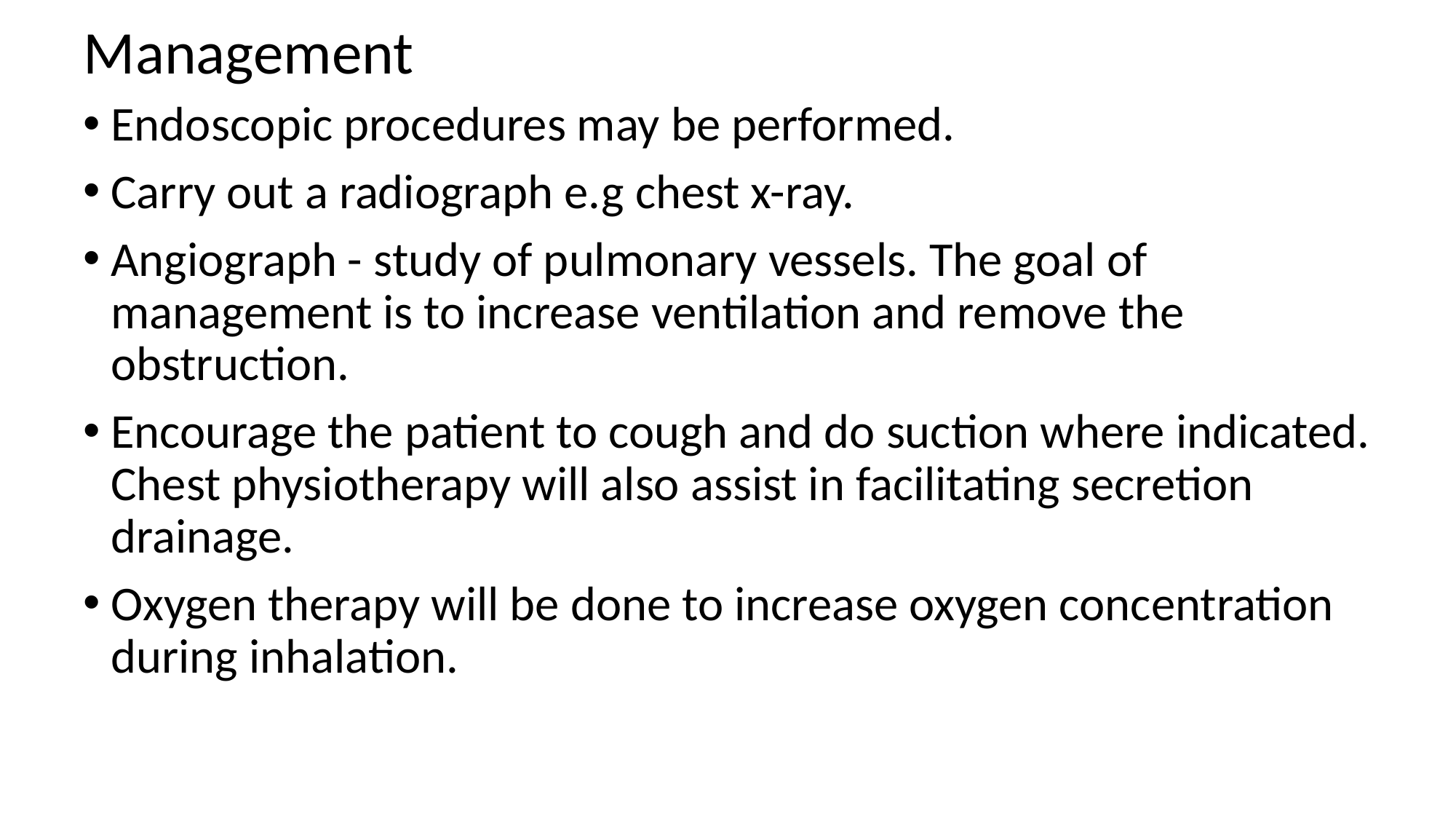

# Management
Endoscopic procedures may be performed.
Carry out a radiograph e.g chest x-ray.
Angiograph - study of pulmonary vessels. The goal of management is to increase ventilation and remove the obstruction.
Encourage the patient to cough and do suction where indicated. Chest physiotherapy will also assist in facilitating secretion drainage.
Oxygen therapy will be done to increase oxygen concentration during inhalation.